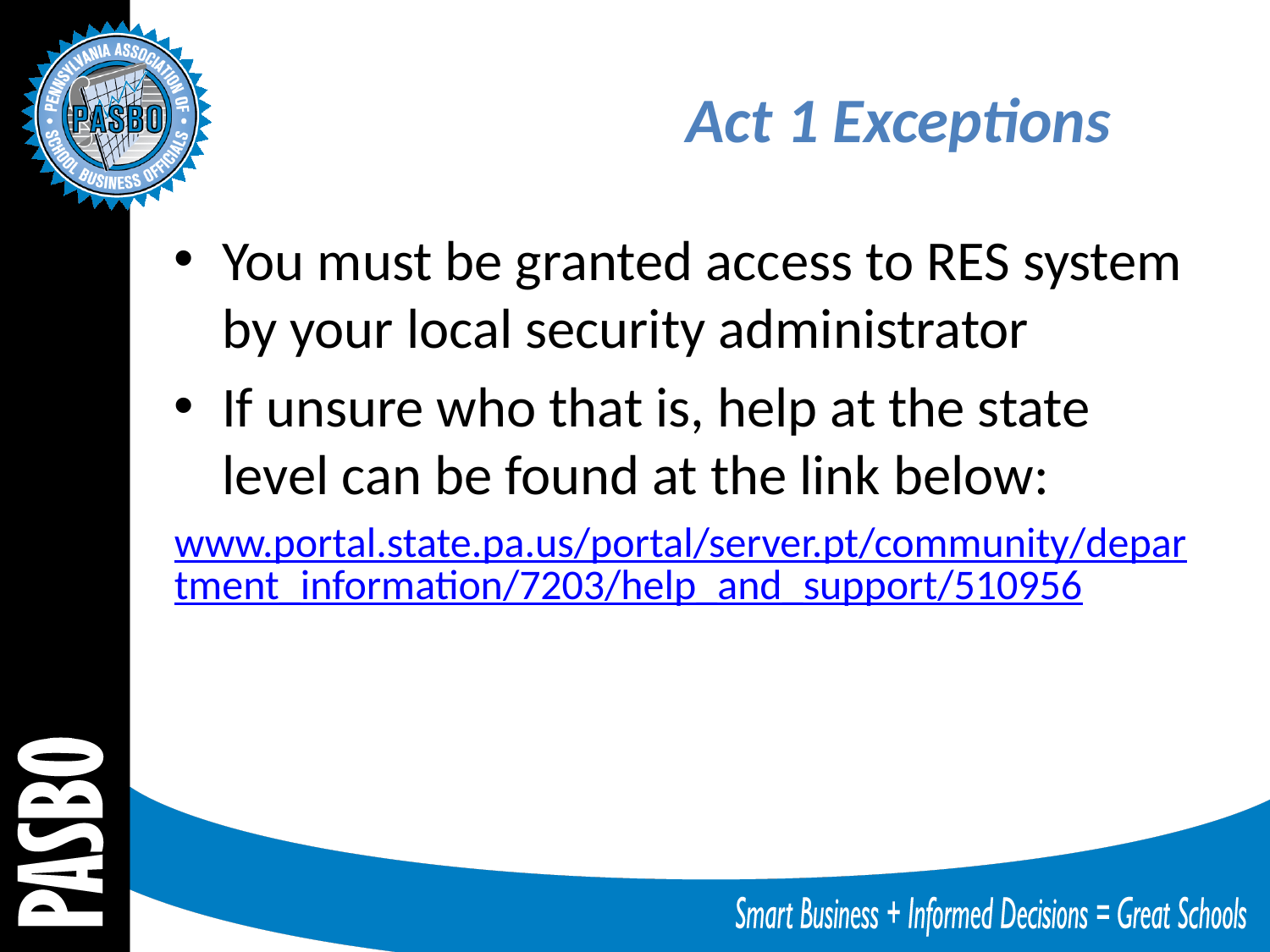

# Act 1 Exceptions
You must be granted access to RES system by your local security administrator
If unsure who that is, help at the state level can be found at the link below:
www.portal.state.pa.us/portal/server.pt/community/department_information/7203/help_and_support/510956